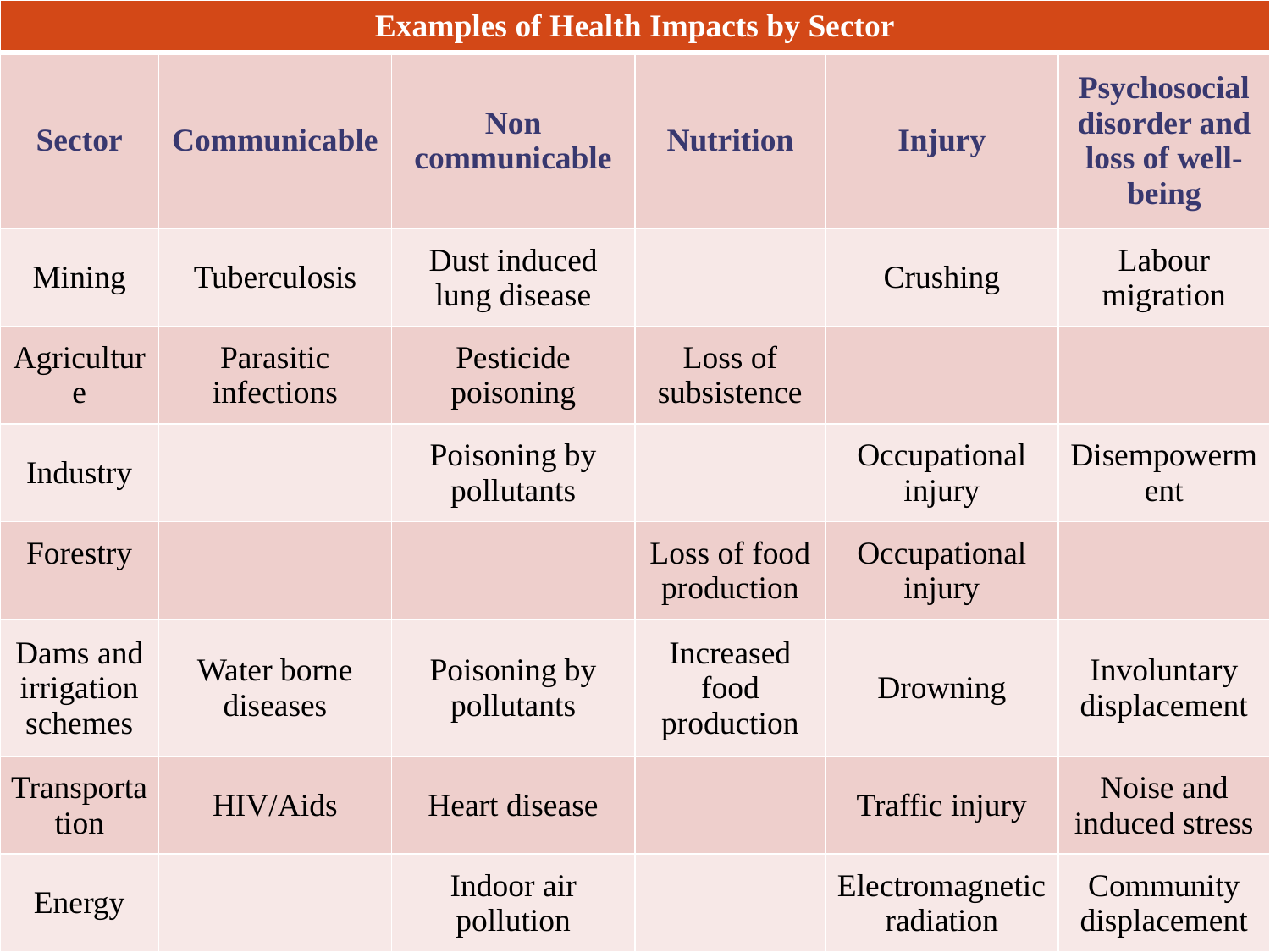

| Examples of Health Impacts by Sector |  |  |  |  |  |
| --- | --- | --- | --- | --- | --- |
| Sector | Communicable | Non communicable | Nutrition | Injury | Psychosocial disorder and loss of well-being |
| Mining | Tuberculosis | Dust induced lung disease |  | Crushing | Labour migration |
| Agriculture | Parasitic infections | Pesticide poisoning | Loss of subsistence |  |  |
| Industry |  | Poisoning by pollutants |  | Occupational injury | Disempowerment |
| Forestry |  |  | Loss of food production | Occupational injury |  |
| Dams and irrigation schemes | Water borne diseases | Poisoning by pollutants | Increased food production | Drowning | Involuntary displacement |
| Transportation | HIV/Aids | Heart disease |  | Traffic injury | Noise and induced stress |
| Energy |  | Indoor air pollution |  | Electromagnetic radiation | Community displacement |
#